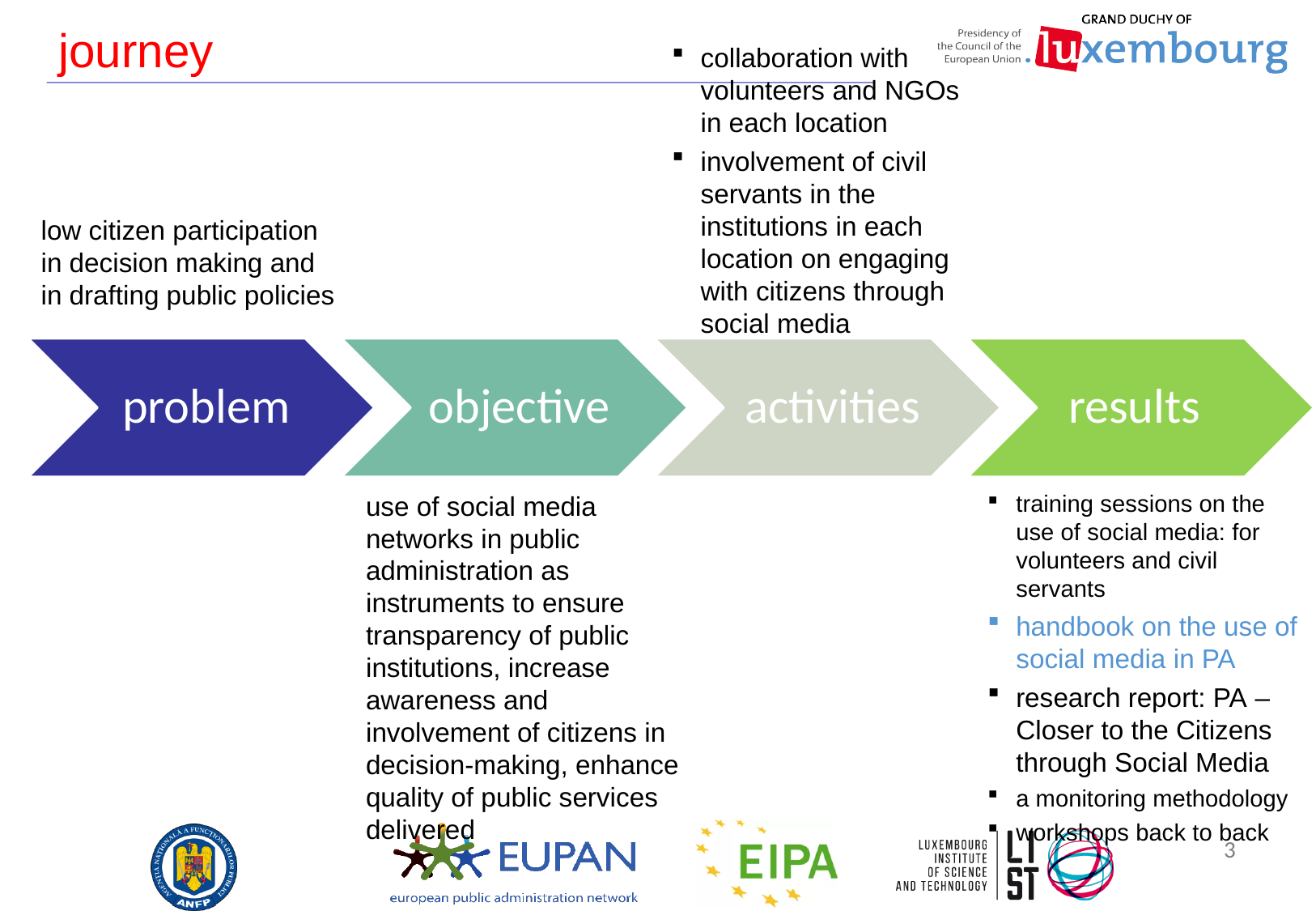

# journey
low citizen participation in decision making and in drafting public policies
collaboration with volunteers and NGOs in each location
involvement of civil servants in the institutions in each location on engaging with citizens through social media

problem
objective
activities
results
use of social media networks in public administration as instruments to ensure transparency of public institutions, increase awareness and involvement of citizens in decision-making, enhance quality of public services delivered
training sessions on the use of social media: for volunteers and civil servants
handbook on the use of social media in PA
research report: PA – Closer to the Citizens through Social Media
a monitoring methodology
workshops back to back
3